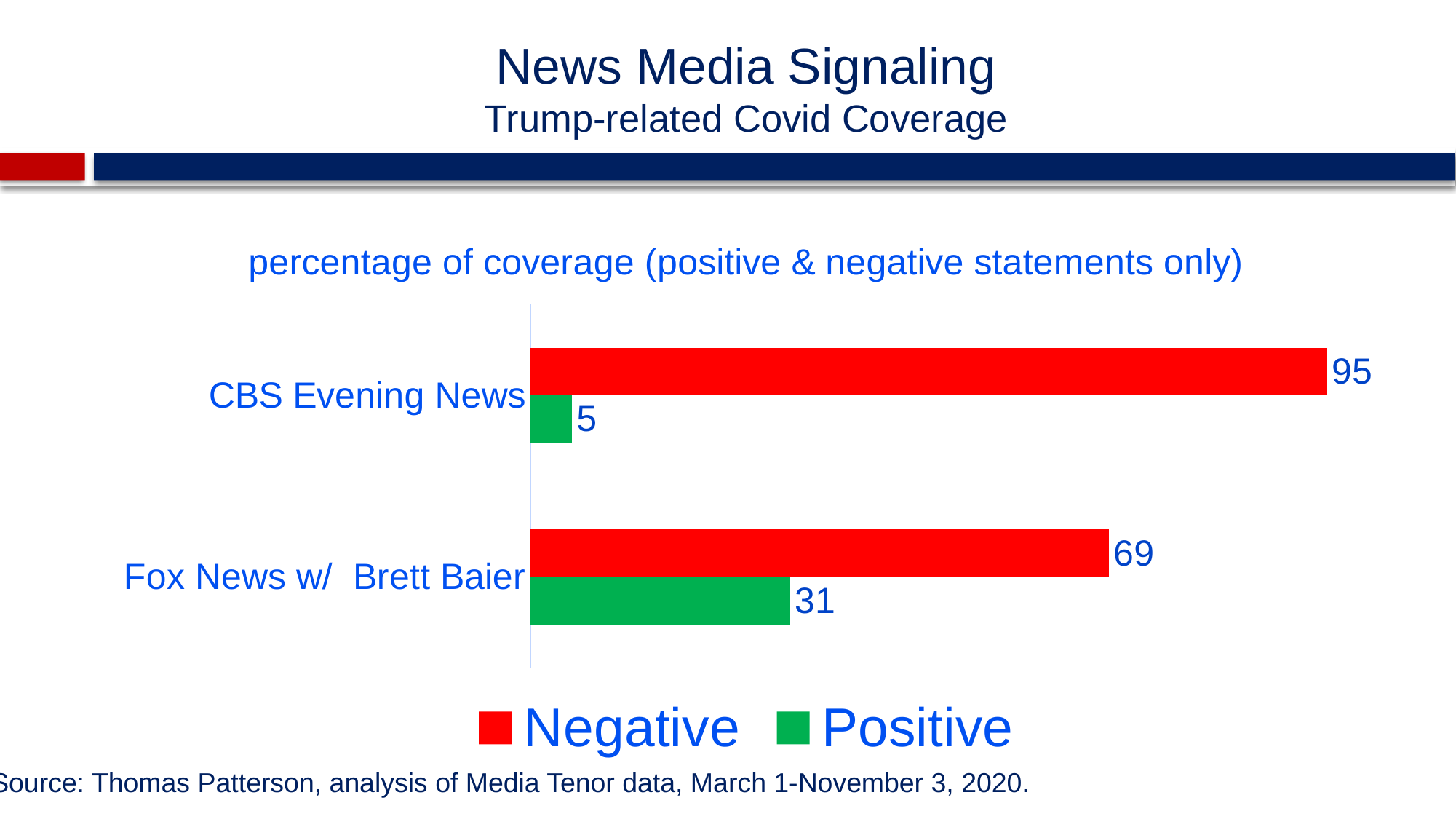

# News Media Signaling Trump-related Covid Coverage

### Chart: percentage of coverage (positive & negative statements only)

| Category | Positive | Negative |
|---|---|---|
| Fox News w/  Brett Baier | 31.0 | 69.0 |
| CBS Evening News | 5.0 | 95.0 |
Source: Thomas Patterson, analysis of Media Tenor data, March 1-November 3, 2020.